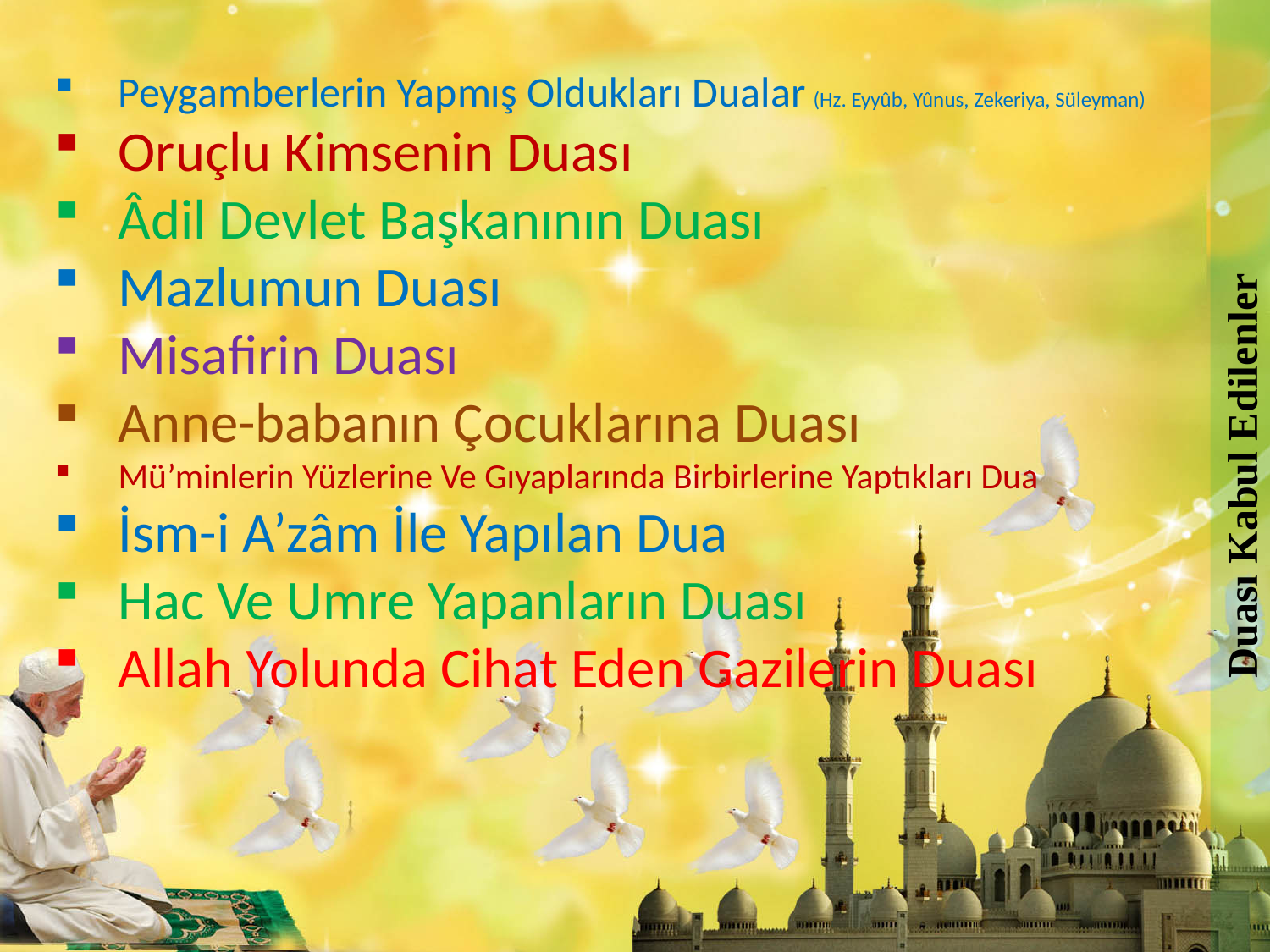

Duası Kabul Edilenler
Peygamberlerin Yapmış Oldukları Dualar (Hz. Eyyûb, Yûnus, Zekeriya, Süleyman)
Oruçlu Kimsenin Duası
Âdil Devlet Başkanının Duası
Mazlumun Duası
Misafirin Duası
Anne-babanın Çocuklarına Duası
Mü’minlerin Yüzlerine Ve Gıyaplarında Birbirlerine Yaptıkları Dua
İsm-i A’zâm İle Yapılan Dua
Hac Ve Umre Yapanların Duası
Allah Yolunda Cihat Eden Gazilerin Duası